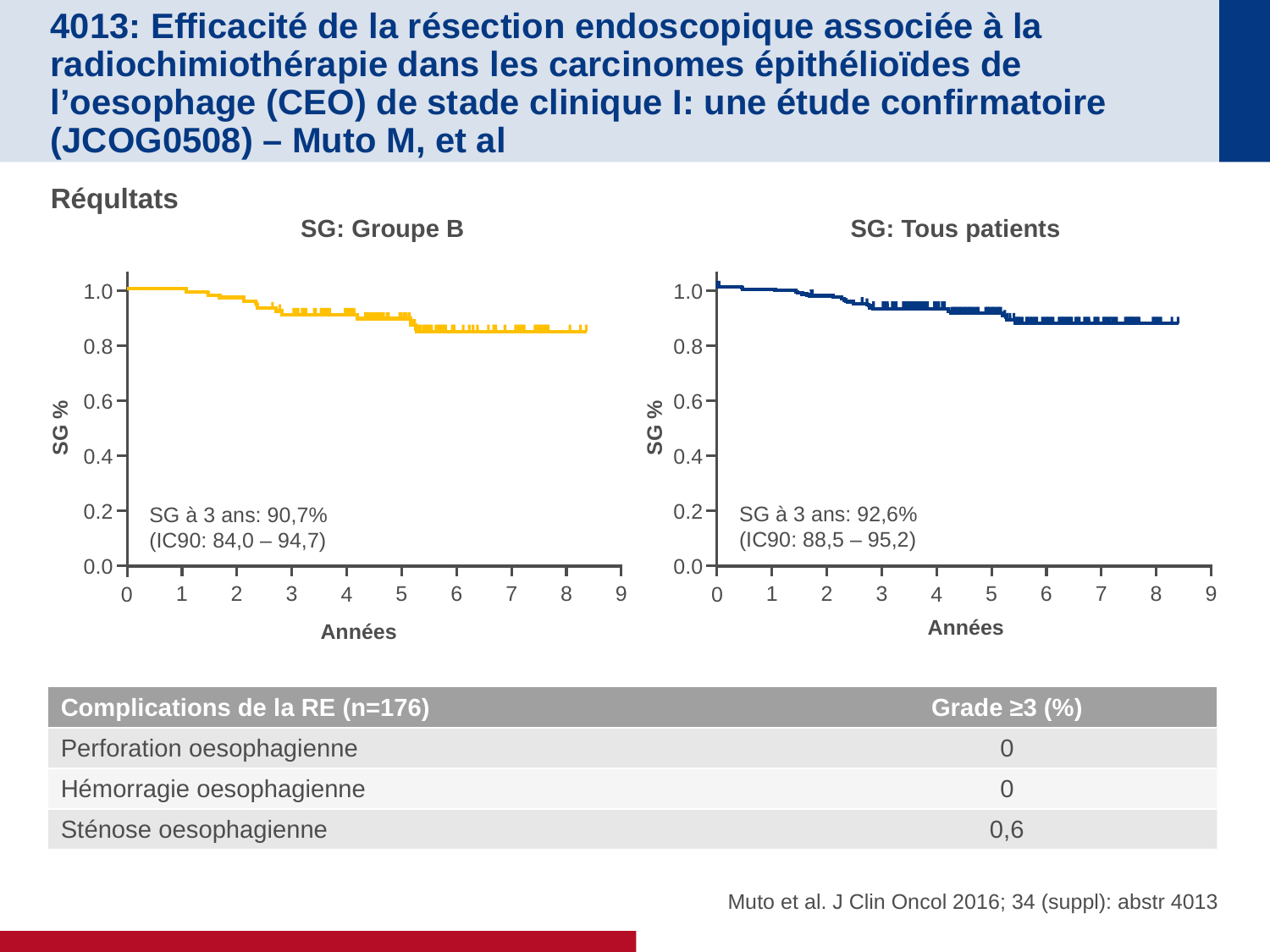

# 4013: Efficacité de la résection endoscopique associée à la radiochimiothérapie dans les carcinomes épithélioïdes de l’oesophage (CEO) de stade clinique I: une étude confirmatoire (JCOG0508) – Muto M, et al
Réqultats

SG: Groupe B
SG: Tous patients

1.0
1.0

0.8
0.8
0.6
0.6
SG %
SG %
0.4
0.4
SG à 3 ans: 92,6%
(IC90: 88,5 – 95,2)
SG à 3 ans: 90,7%
(IC90: 84,0 – 94,7)
0.2
0.2
0.0
0.0
1
2
3
5
6
7
8
9
1
2
3
5
6
7
8
9
0
4
0
4
Années
Années
| Complications de la RE (n=176) | Grade ≥3 (%) |
| --- | --- |
| Perforation oesophagienne | 0 |
| Hémorragie oesophagienne | 0 |
| Sténose oesophagienne | 0,6 |
 Muto et al. J Clin Oncol 2016; 34 (suppl): abstr 4013